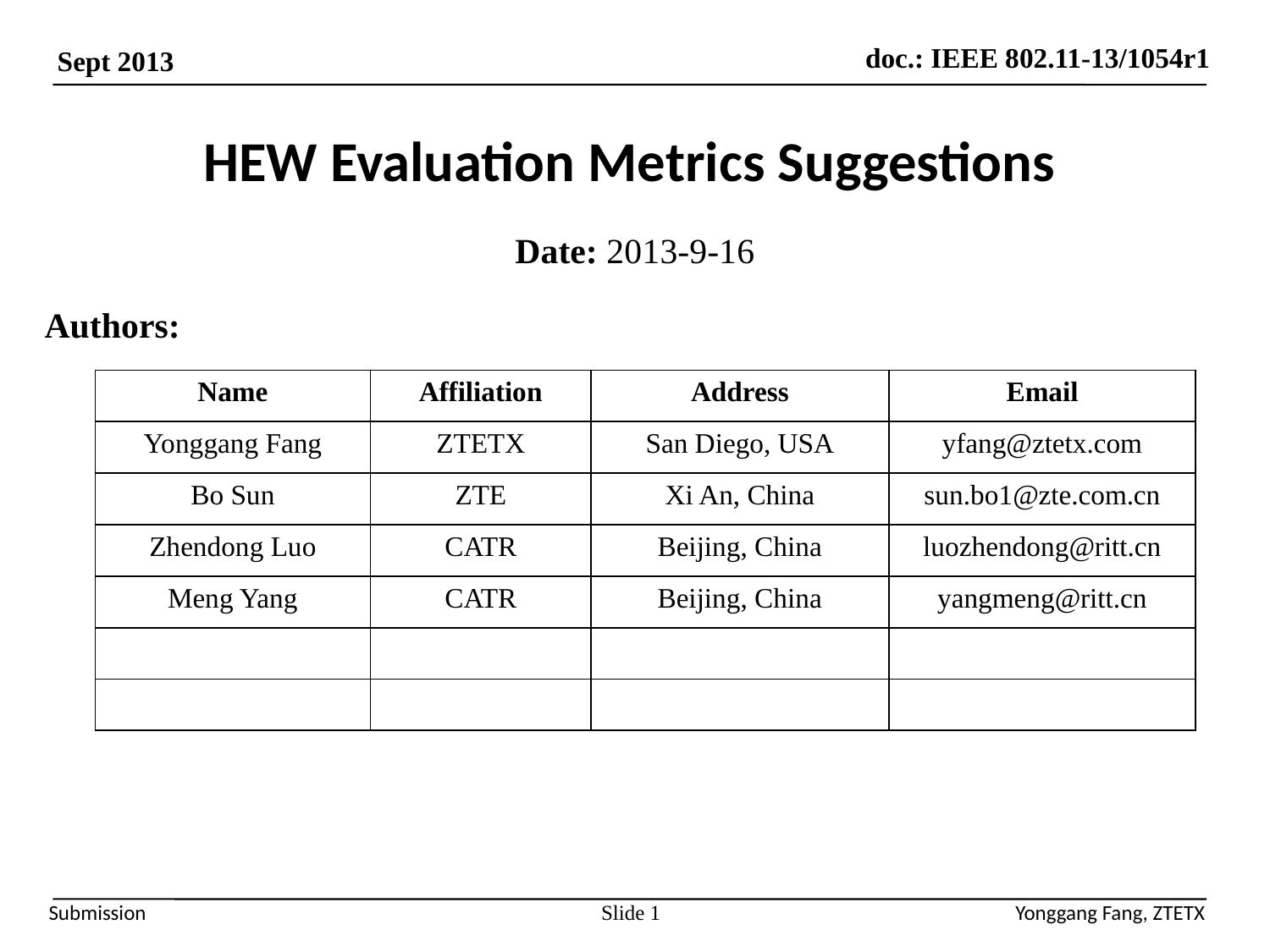

# HEW Evaluation Metrics Suggestions
Date: 2013-9-16
Authors:
| Name | Affiliation | Address | Email |
| --- | --- | --- | --- |
| Yonggang Fang | ZTETX | San Diego, USA | yfang@ztetx.com |
| Bo Sun | ZTE | Xi An, China | sun.bo1@zte.com.cn |
| Zhendong Luo | CATR | Beijing, China | luozhendong@ritt.cn |
| Meng Yang | CATR | Beijing, China | yangmeng@ritt.cn |
|  |  |  |  |
|  |  |  |  |
Slide 1